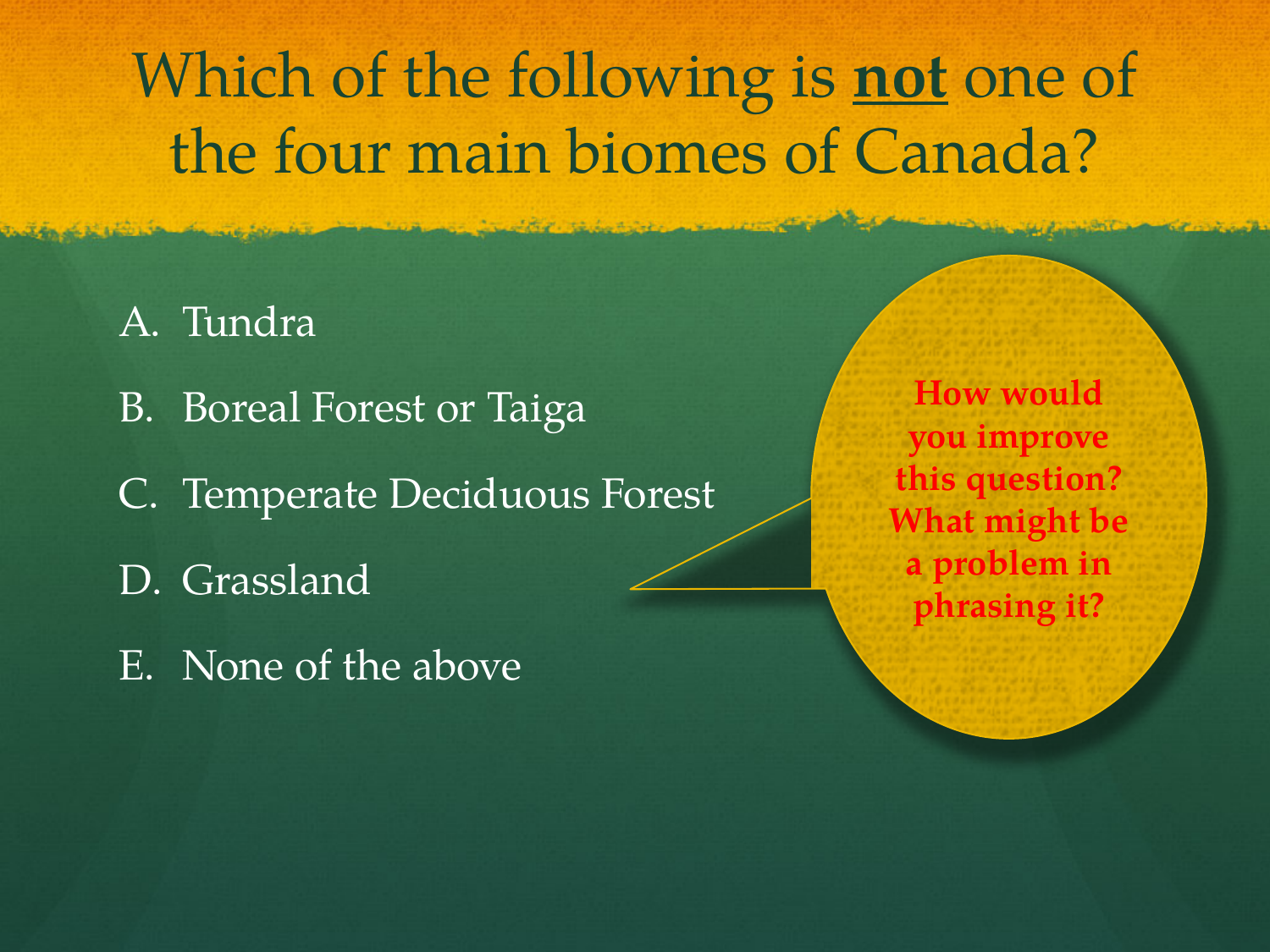

# Which of the following is not one of the four main biomes of Canada?
How would you improve this question? What might be a problem in phrasing it?
Tundra
Boreal Forest or Taiga
Temperate Deciduous Forest
Grassland
None of the above